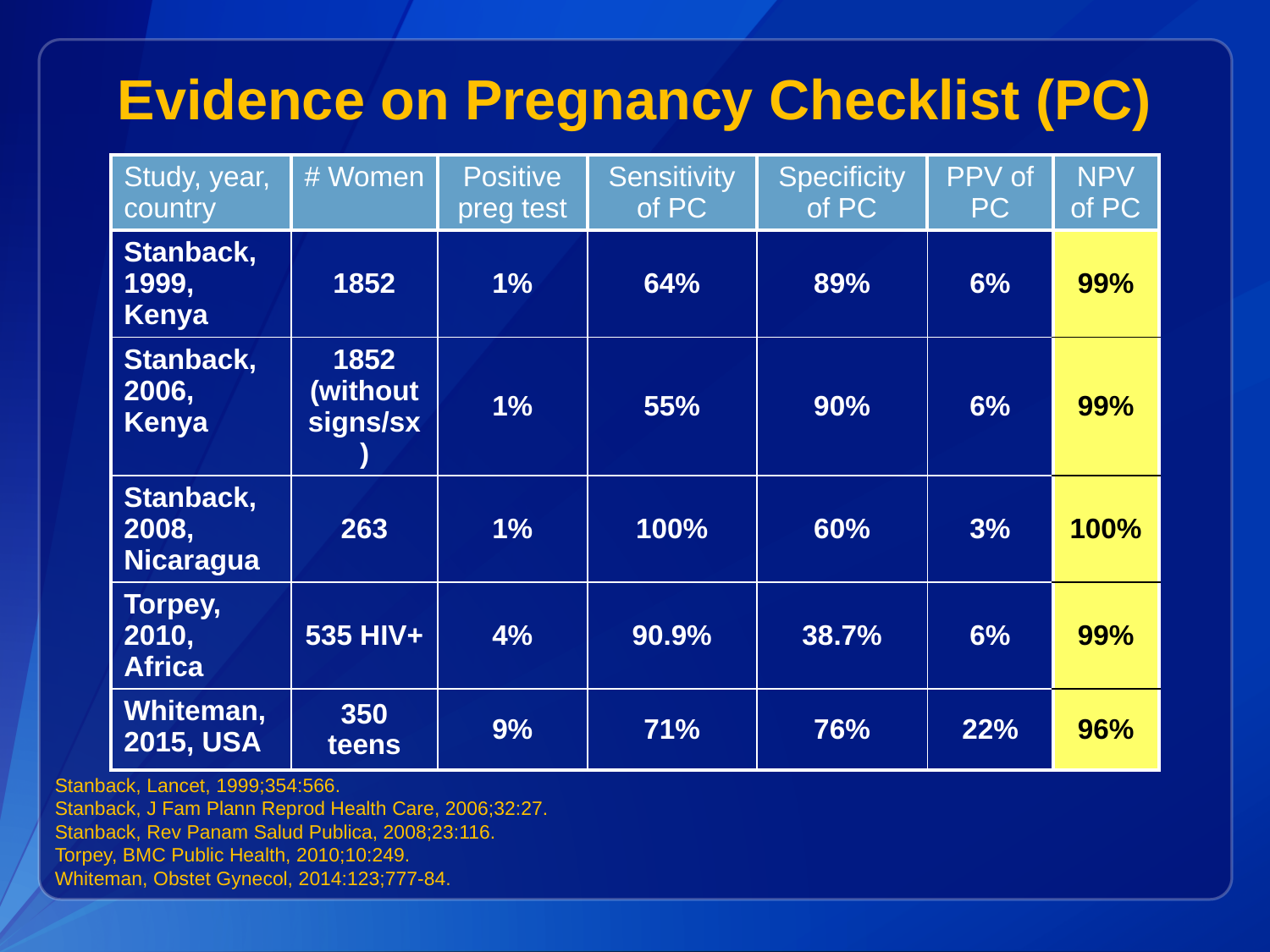

# Evidence on Pregnancy Checklist (PC)
| Study, year, country | # Women | Positive preg test | Sensitivity of PC | Specificity of PC | PPV of PC | NPV of PC |
| --- | --- | --- | --- | --- | --- | --- |
| Stanback, 1999, Kenya | 1852 | 1% | 64% | 89% | 6% | 99% |
| Stanback, 2006, Kenya | 1852 (without signs/sx) | 1% | 55% | 90% | 6% | 99% |
| Stanback, 2008, Nicaragua | 263 | 1% | 100% | 60% | 3% | 100% |
| Torpey, 2010, Africa | 535 HIV+ | 4% | 90.9% | 38.7% | 6% | 99% |
| Whiteman, 2015, USA | 350 teens | 9% | 71% | 76% | 22% | 96% |
Stanback, Lancet, 1999;354:566.
Stanback, J Fam Plann Reprod Health Care, 2006;32:27.
Stanback, Rev Panam Salud Publica, 2008;23:116.
Torpey, BMC Public Health, 2010;10:249.
Whiteman, Obstet Gynecol, 2014:123;777-84.